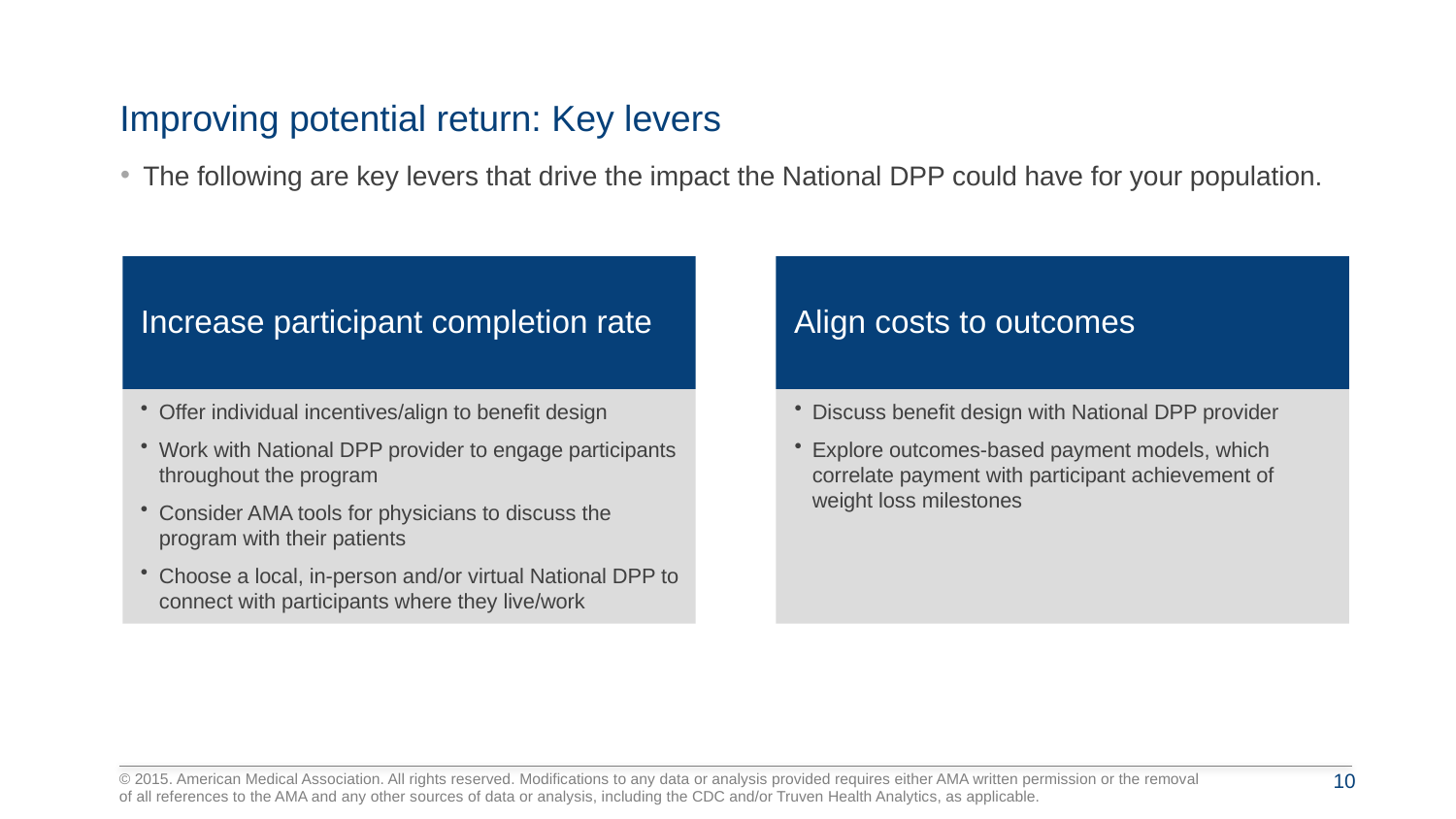

# Improving potential return: Key levers
The following are key levers that drive the impact the National DPP could have for your population.
Increase participant completion rate
Offer individual incentives/align to benefit design
Work with National DPP provider to engage participants throughout the program
Consider AMA tools for physicians to discuss the program with their patients
Choose a local, in-person and/or virtual National DPP to connect with participants where they live/work
Align costs to outcomes
Discuss benefit design with National DPP provider
Explore outcomes-based payment models, which correlate payment with participant achievement of weight loss milestones
10